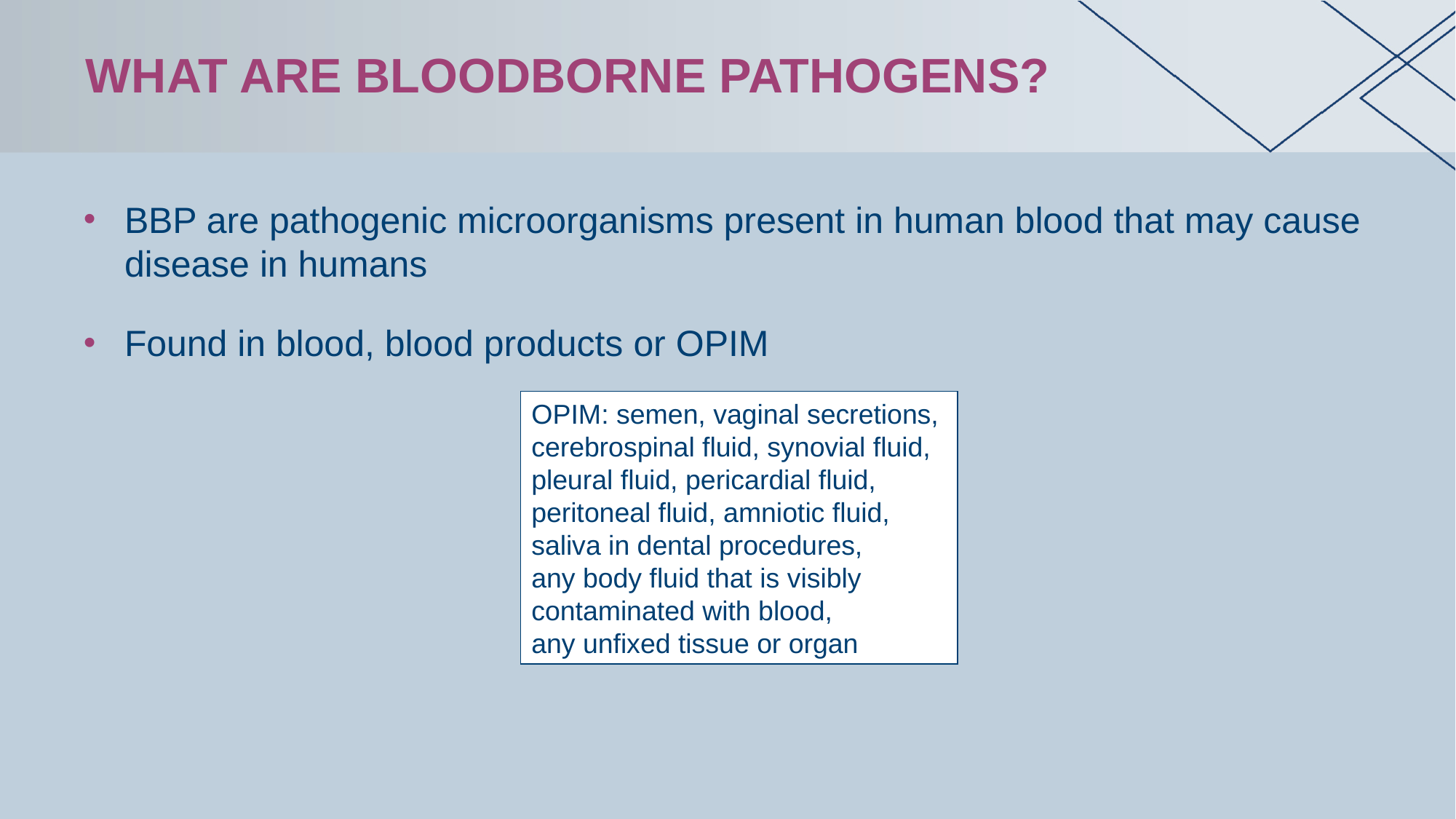

# What Are Bloodborne Pathogens?
BBP are pathogenic microorganisms present in human blood that may cause disease in humans
Found in blood, blood products or OPIM

OPIM: semen, vaginal secretions,
cerebrospinal fluid, synovial fluid,
pleural fluid, pericardial fluid,
peritoneal fluid, amniotic fluid,
saliva in dental procedures,
any body fluid that is visibly
contaminated with blood,
any unfixed tissue or organ